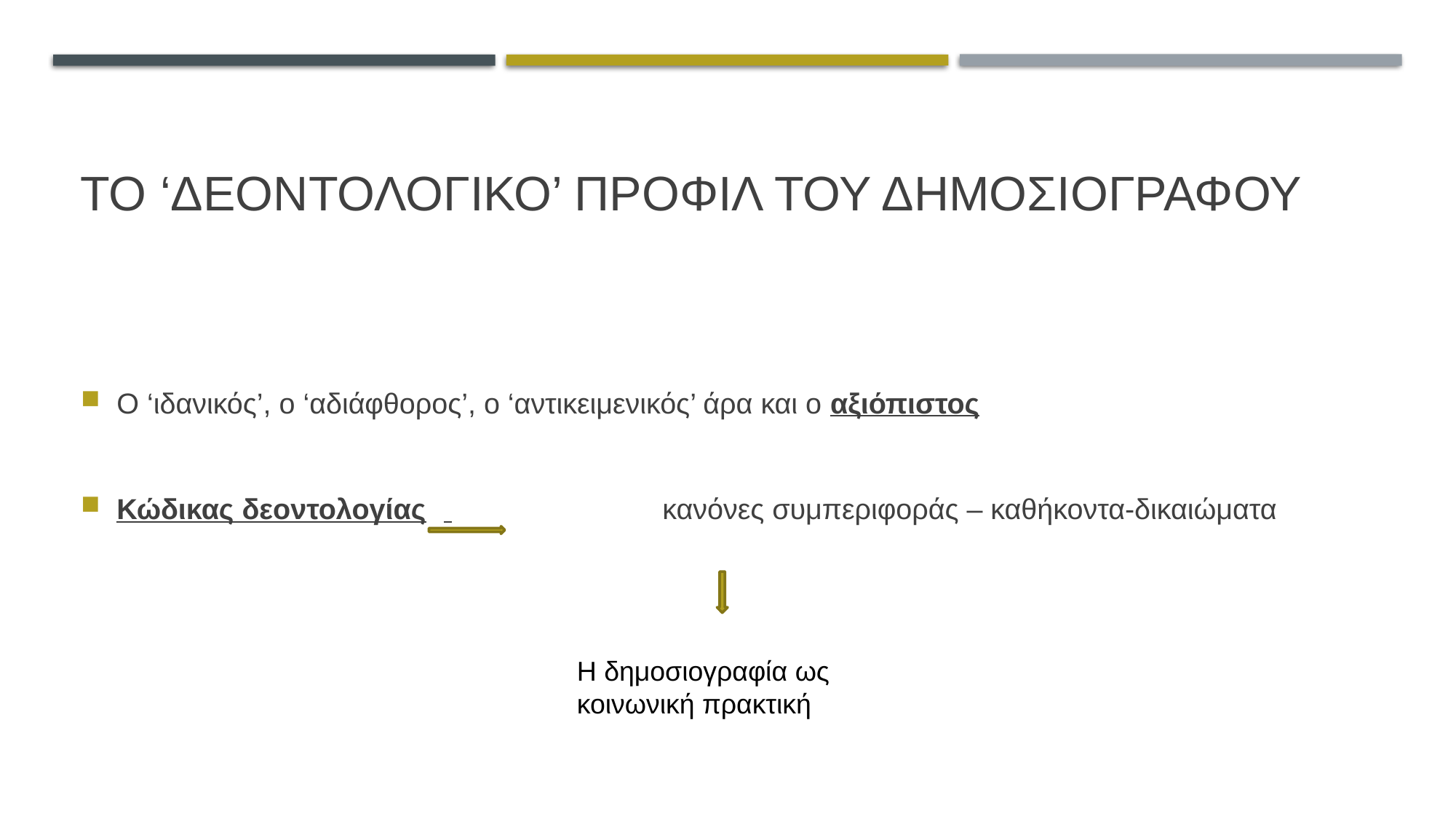

# Το ‘δεοντολογικο’ προφιλ του δημοσιογραφου
Ο ‘ιδανικός’, ο ‘αδιάφθορος’, ο ‘αντικειμενικός’ άρα και ο αξιόπιστος

Κώδικας δεοντολογίας	 		κανόνες συμπεριφοράς – καθήκοντα-δικαιώματα

Η δημοσιογραφία ως κοινωνική πρακτική